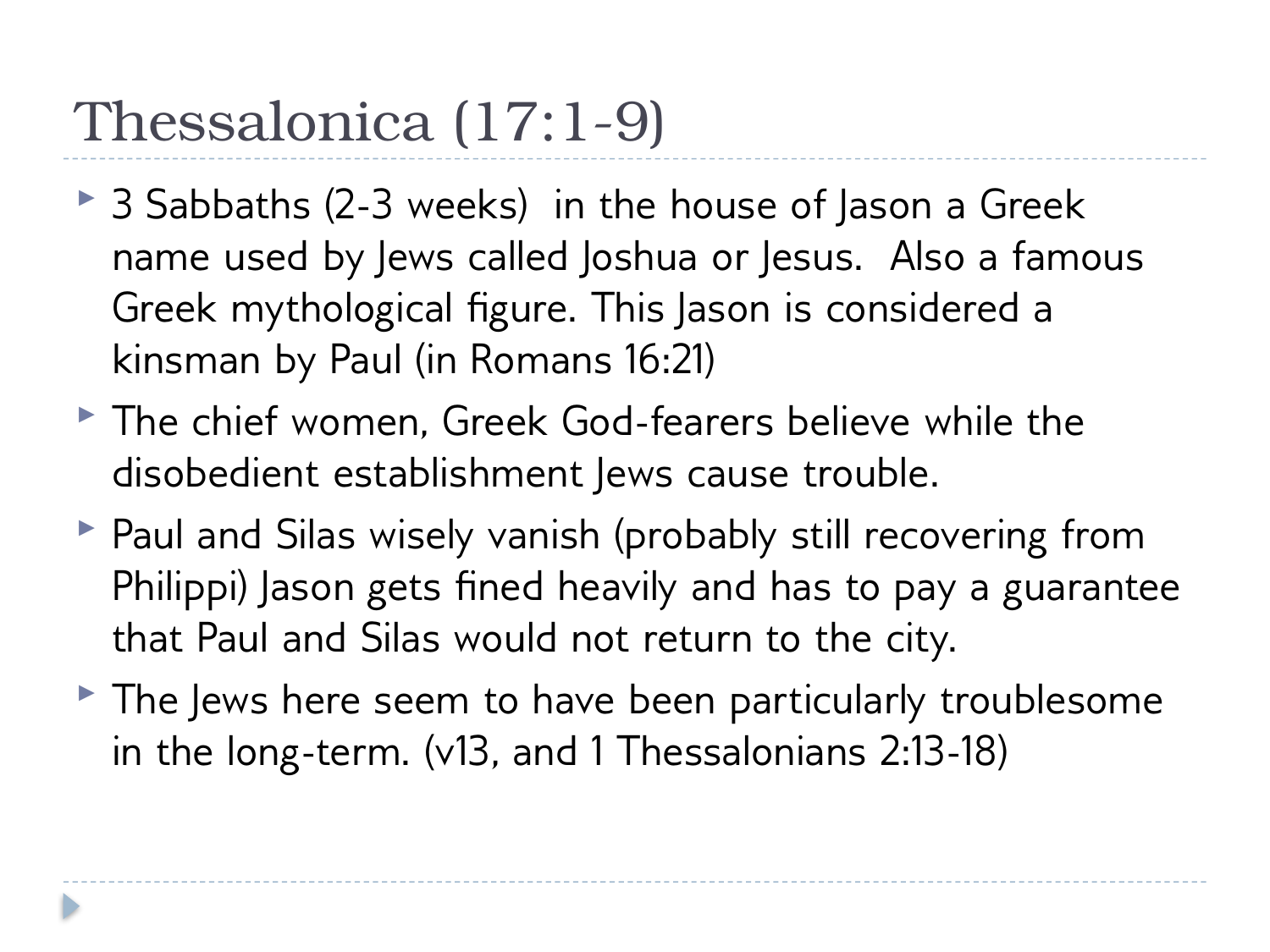

# Thessalonica (17:1-9)
3 Sabbaths (2-3 weeks)  in the house of Jason a Greek name used by Jews called Joshua or Jesus.  Also a famous Greek mythological figure. This Jason is considered a kinsman by Paul (in Romans 16:21)
The chief women, Greek God-fearers believe while the disobedient establishment Jews cause trouble.
Paul and Silas wisely vanish (probably still recovering from Philippi) Jason gets fined heavily and has to pay a guarantee that Paul and Silas would not return to the city.
The Jews here seem to have been particularly troublesome in the long-term. (v13, and 1 Thessalonians 2:13-18)